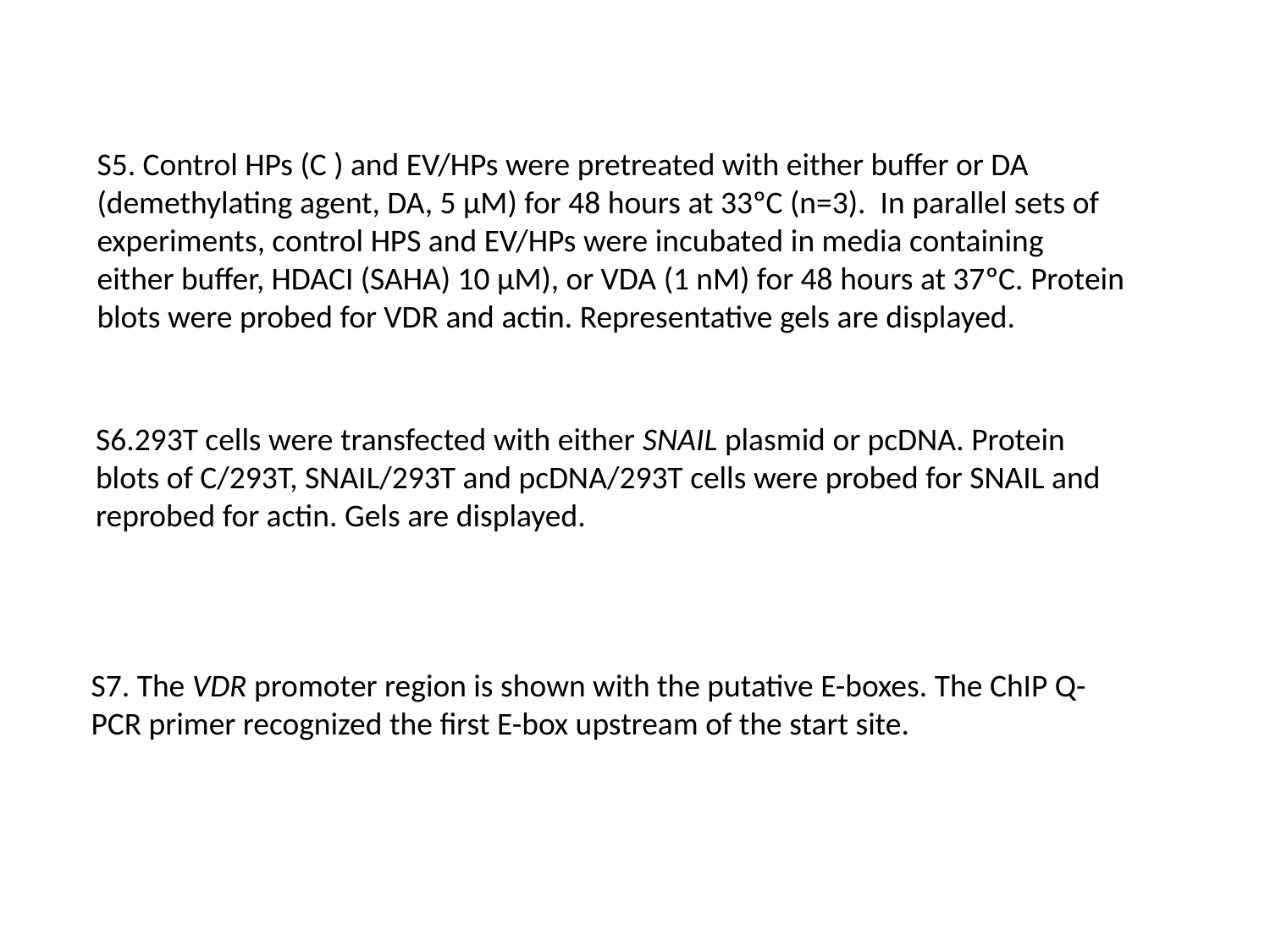

S5. Control HPs (C ) and EV/HPs were pretreated with either buffer or DA (demethylating agent, DA, 5 μM) for 48 hours at 33ºC (n=3).  In parallel sets of experiments, control HPS and EV/HPs were incubated in media containing either buffer, HDACI (SAHA) 10 μM), or VDA (1 nM) for 48 hours at 37ºC. Protein blots were probed for VDR and actin. Representative gels are displayed.
S6.293T cells were transfected with either SNAIL plasmid or pcDNA. Protein blots of C/293T, SNAIL/293T and pcDNA/293T cells were probed for SNAIL and reprobed for actin. Gels are displayed.
S7. The VDR promoter region is shown with the putative E-boxes. The ChIP Q-PCR primer recognized the first E-box upstream of the start site.